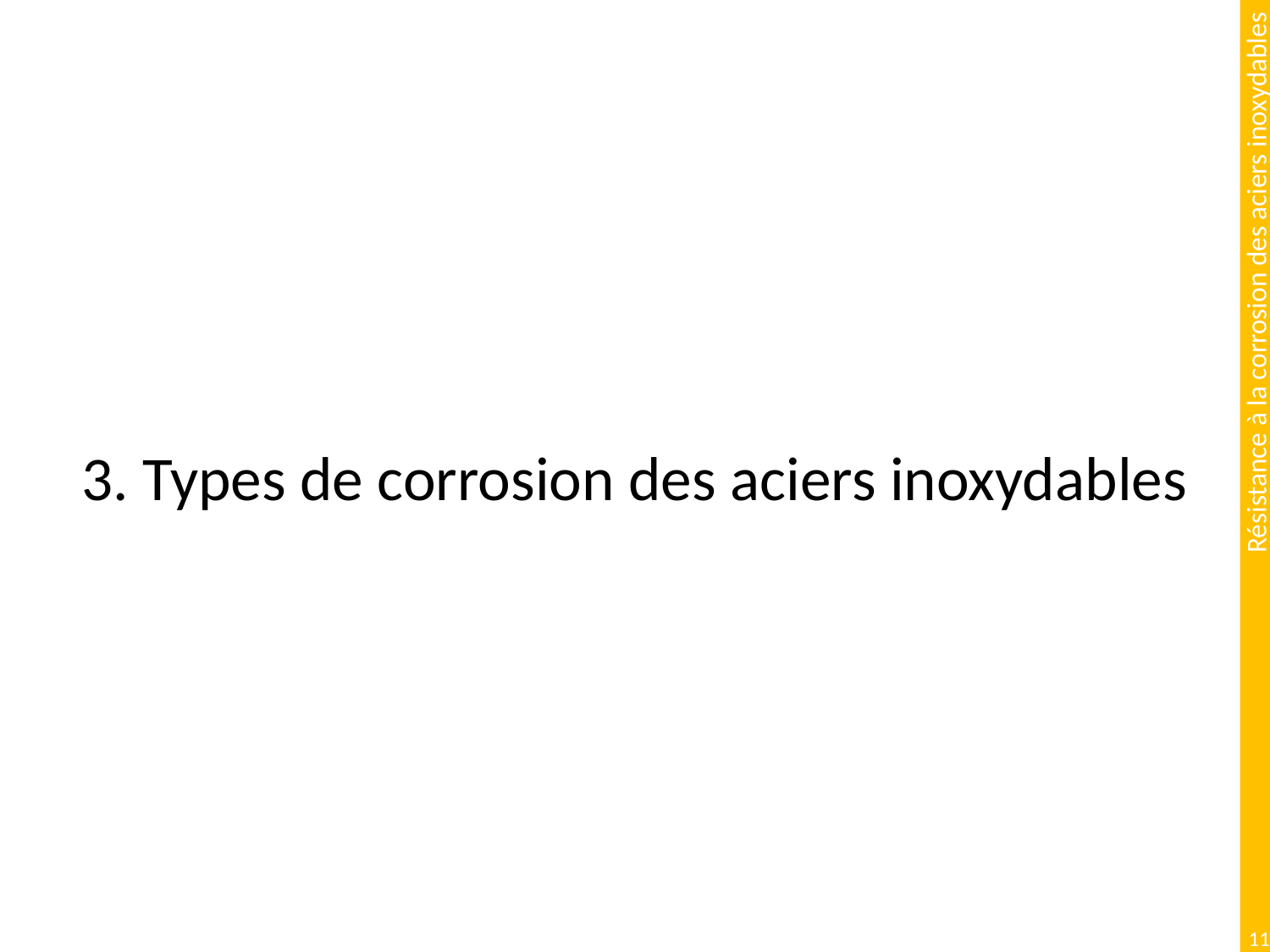

# 3. Types de corrosion des aciers inoxydables
11